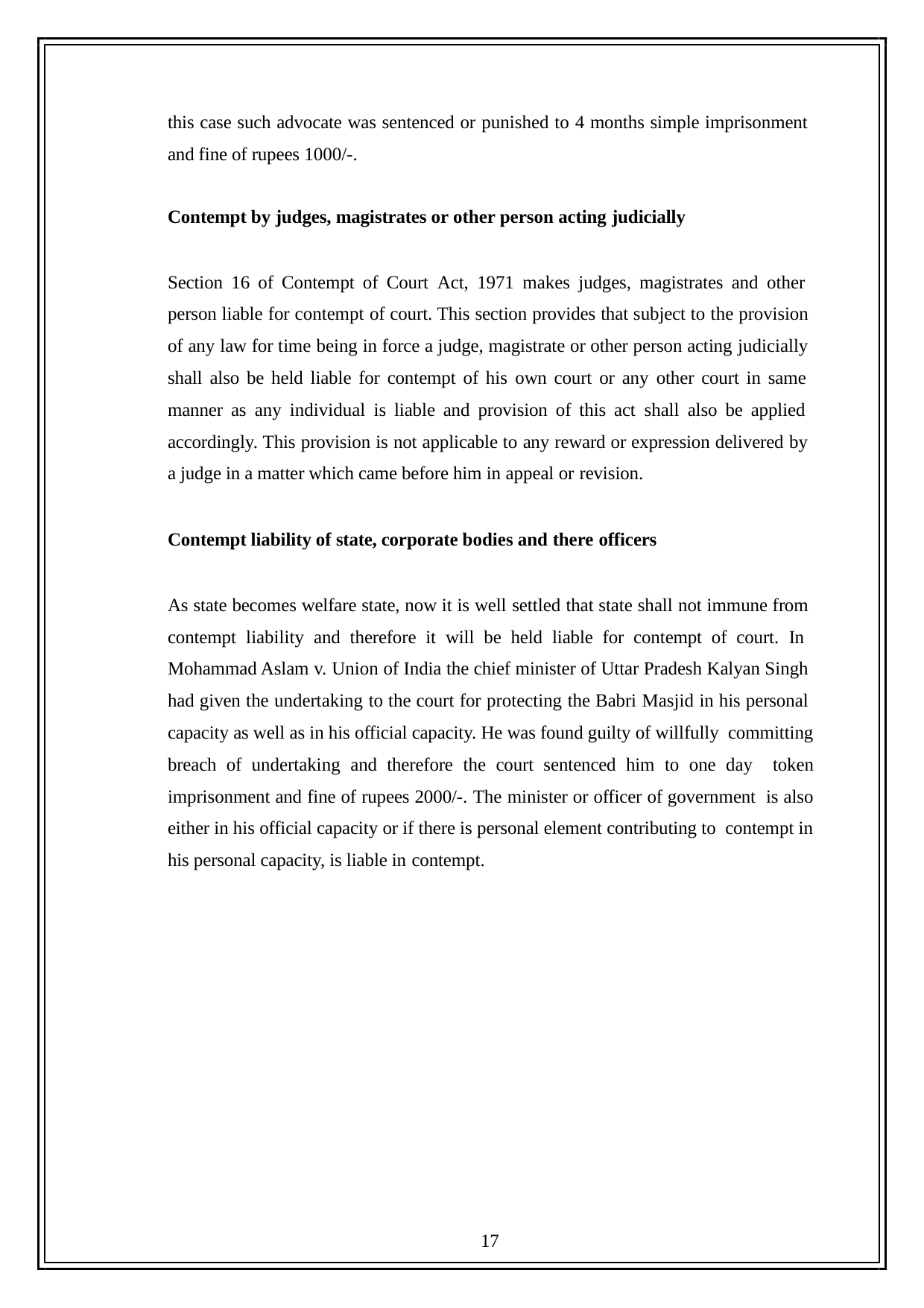

this case such advocate was sentenced or punished to 4 months simple imprisonment  and fine of rupees 1000/-.

Contempt by judges, magistrates or other person acting judicially

Section 16 of Contempt of Court Act, 1971 makes judges, magistrates and other  person liable for contempt of court. This section provides that subject to the provision  of any law for time being in force a judge, magistrate or other person acting judicially  shall also be held liable for contempt of his own court or any other court in same  manner as any individual is liable and provision of this act shall also be applied  accordingly. This provision is not applicable to any reward or expression delivered by  a judge in a matter which came before him in appeal or revision.

Contempt liability of state, corporate bodies and there officers

As state becomes welfare state, now it is well settled that state shall not immune from  contempt liability and therefore it will be held liable for contempt of court. In  Mohammad Aslam v. Union of India the chief minister of Uttar Pradesh Kalyan Singh  had given the undertaking to the court for protecting the Babri Masjid in his personal  capacity as well as in his official capacity. He was found guilty of willfully  committing breach of undertaking and therefore the court sentenced him to one day  token imprisonment and fine of rupees 2000/-. The minister or officer of government  is also either in his official capacity or if there is personal element contributing to  contempt in his personal capacity, is liable in contempt.
17